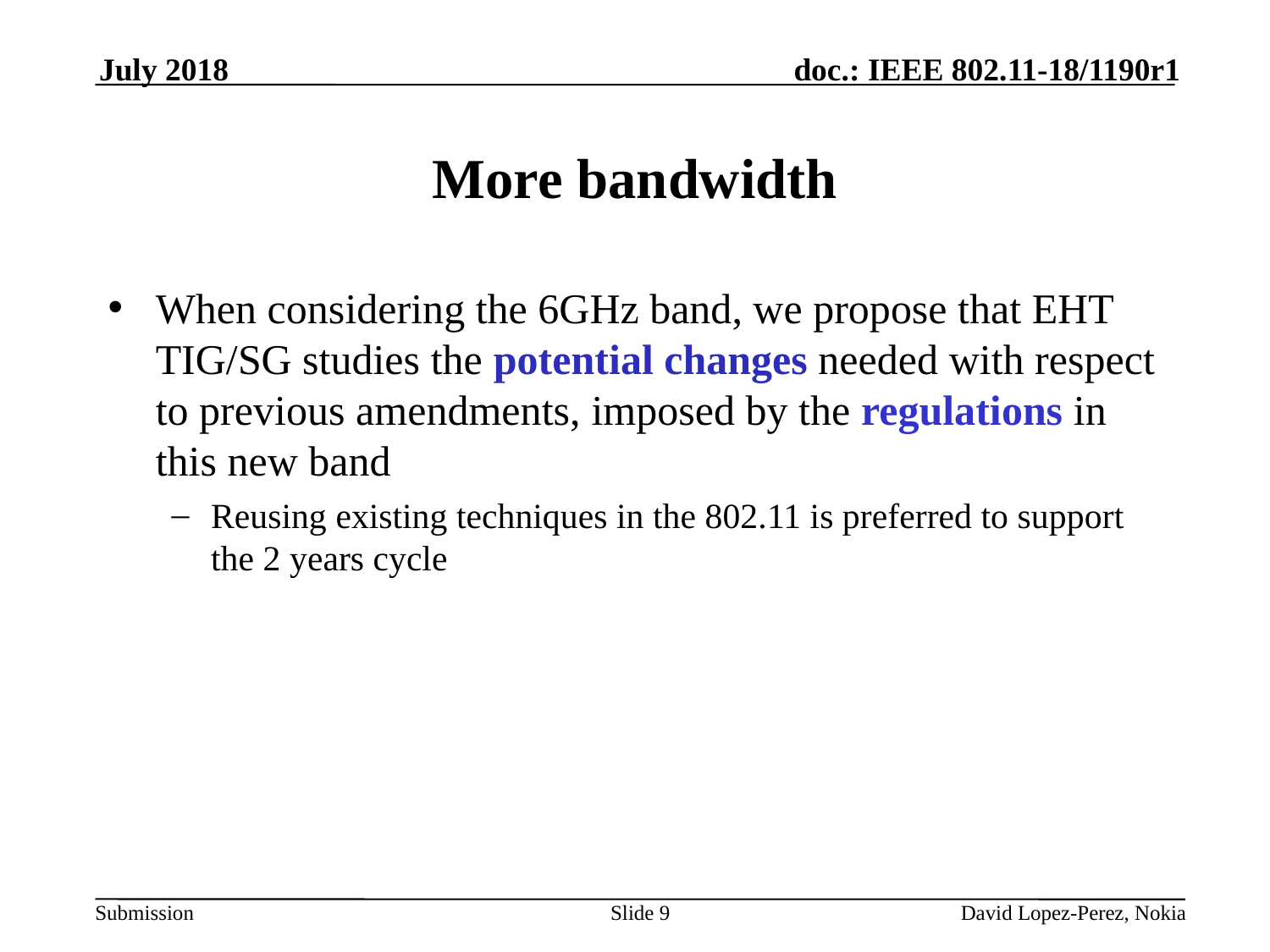

July 2018
# More bandwidth
When considering the 6GHz band, we propose that EHT TIG/SG studies the potential changes needed with respect to previous amendments, imposed by the regulations in this new band
Reusing existing techniques in the 802.11 is preferred to support the 2 years cycle
Slide 9
David Lopez-Perez, Nokia